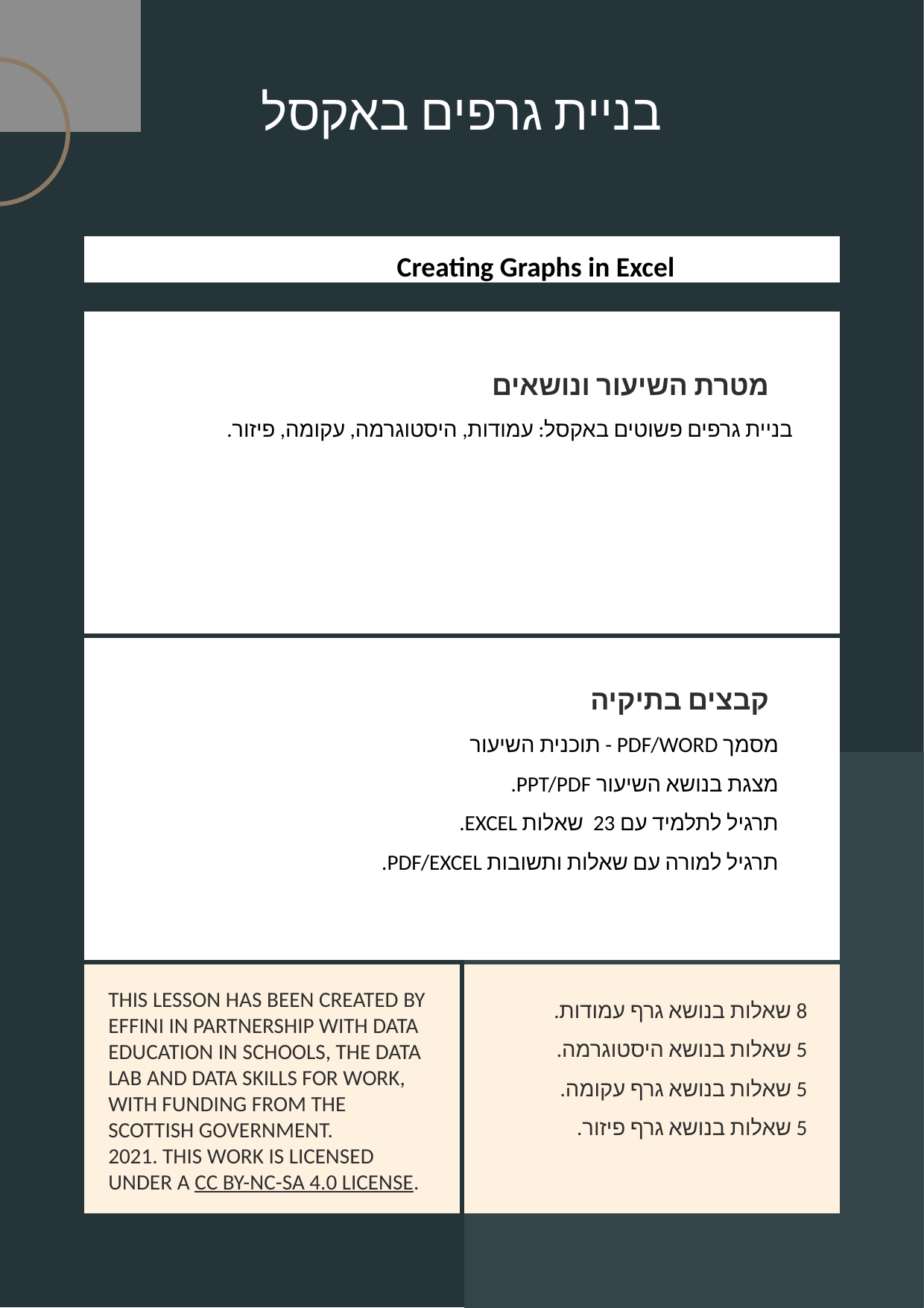

בניית גרפים באקסל
Creating Graphs in Excel

מטרת השיעור ונושאים
בניית גרפים פשוטים באקסל: עמודות, היסטוגרמה, עקומה, פיזור.

קבצים בתיקיה
מסמך PDF/WORD - תוכנית השיעור
מצגת בנושא השיעור PPT/PDF.
תרגיל לתלמיד עם 23  שאלות EXCEL.
תרגיל למורה עם שאלות ותשובות PDF/EXCEL.

8 שאלות בנושא גרף עמודות.
5 שאלות בנושא היסטוגרמה.
5 שאלות בנושא גרף עקומה.
5 שאלות בנושא גרף פיזור.
THIS LESSON HAS BEEN CREATED BY EFFINI IN PARTNERSHIP WITH DATA EDUCATION IN SCHOOLS, THE DATA LAB AND DATA SKILLS FOR WORK, WITH FUNDING FROM THE SCOTTISH GOVERNMENT.
2021. THIS WORK IS LICENSED UNDER A CC BY-NC-SA 4.0 LICENSE.